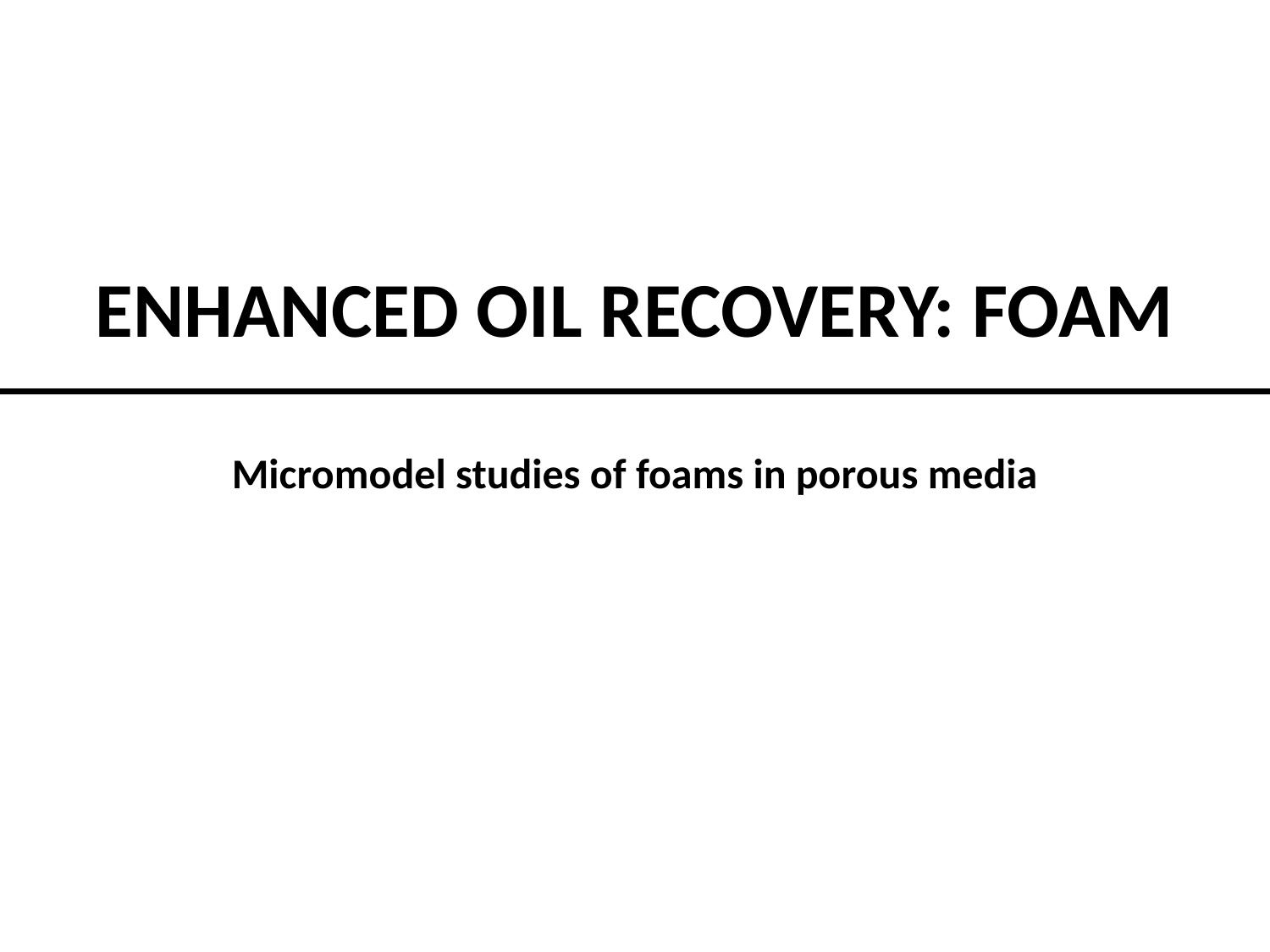

ENHANCED OIL RECOVERY: FOAM

Micromodel studies of foams in porous media